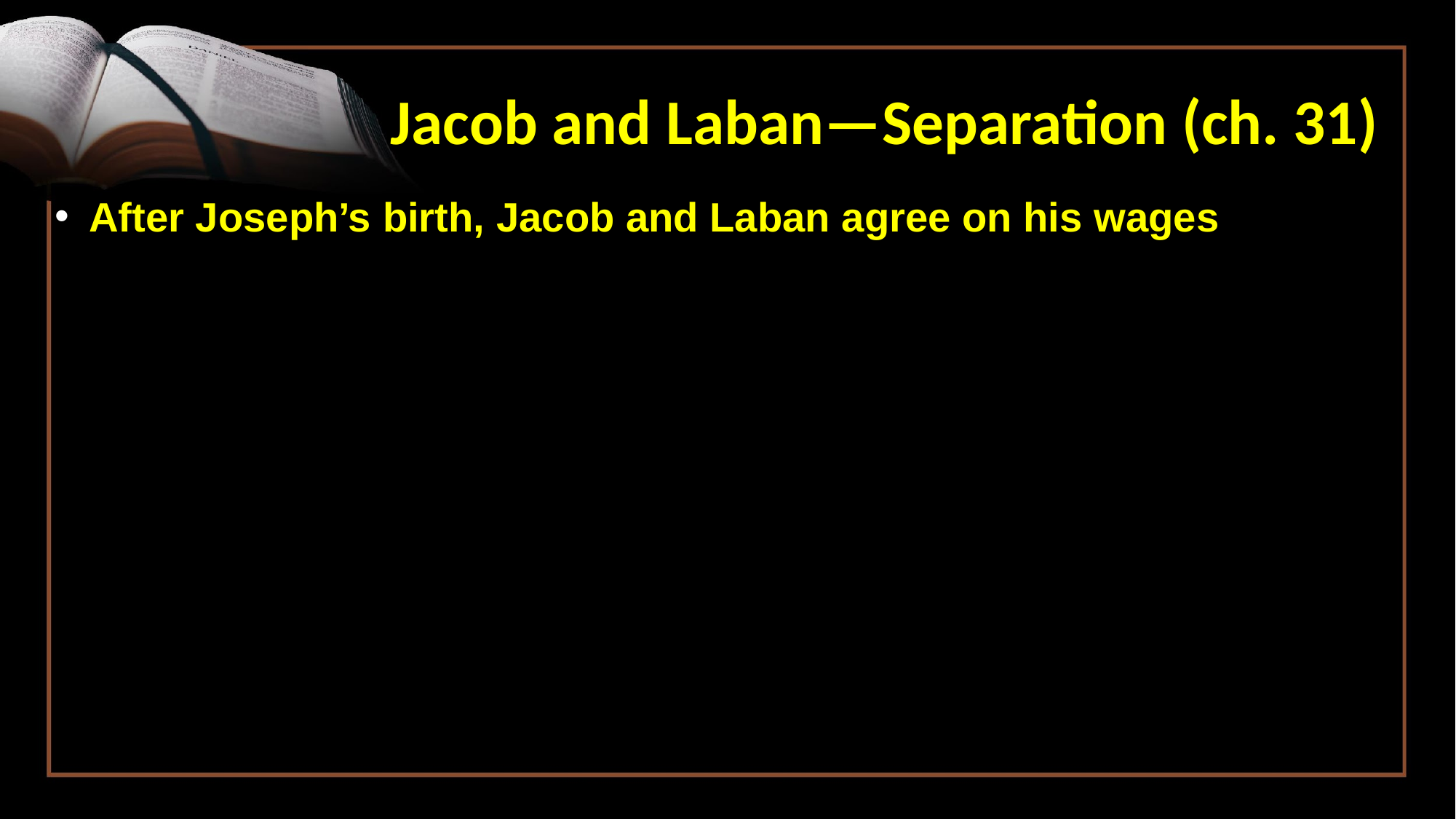

# Jacob and Laban—Separation (ch. 31)
After Joseph’s birth, Jacob and Laban agree on his wages